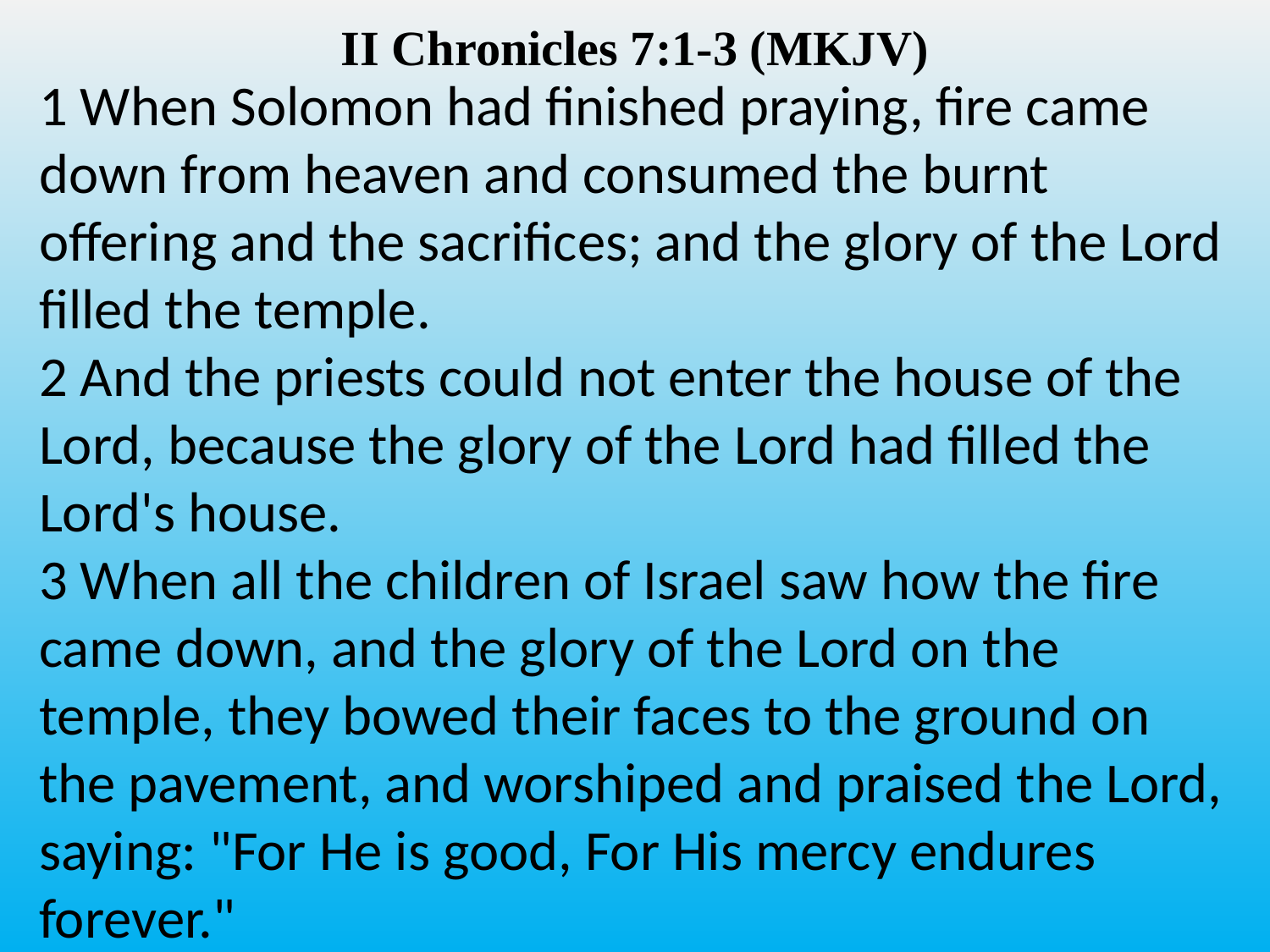

II Chronicles 7:1-3 (MKJV)
1 When Solomon had finished praying, fire came down from heaven and consumed the burnt offering and the sacrifices; and the glory of the Lord filled the temple.
2 And the priests could not enter the house of the Lord, because the glory of the Lord had filled the Lord's house.
3 When all the children of Israel saw how the fire came down, and the glory of the Lord on the temple, they bowed their faces to the ground on the pavement, and worshiped and praised the Lord, saying: "For He is good, For His mercy endures forever."